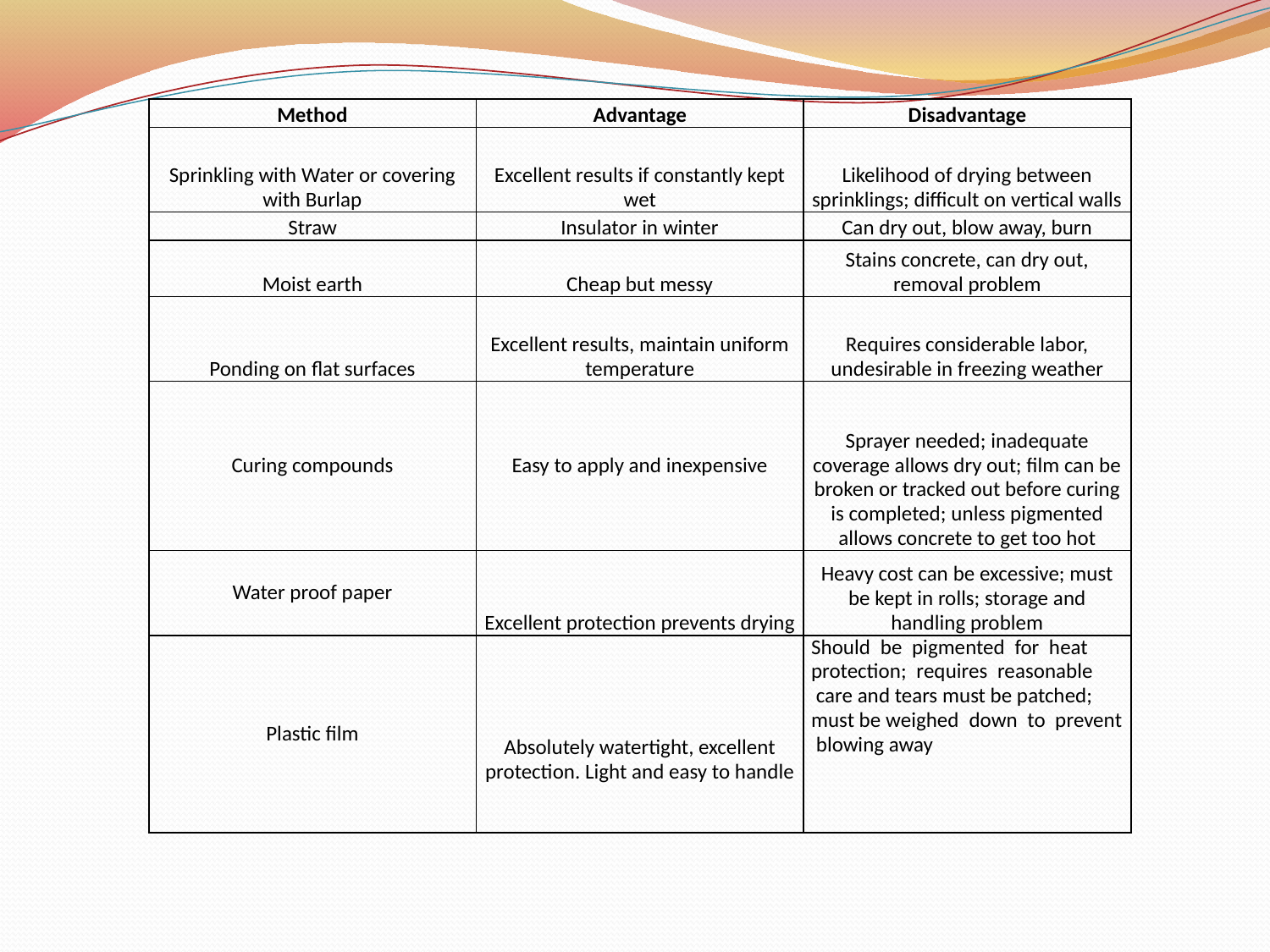

| Method | Advantage | Disadvantage |
| --- | --- | --- |
| Sprinkling with Water or covering with Burlap | Excellent results if constantly kept wet | Likelihood of drying between sprinklings; difficult on vertical walls |
| Straw | Insulator in winter | Can dry out, blow away, burn |
| Moist earth | Cheap but messy | Stains concrete, can dry out, removal problem |
| Ponding on flat surfaces | Excellent results, maintain uniform temperature | Requires considerable labor, undesirable in freezing weather |
| Curing compounds | Easy to apply and inexpensive | Sprayer needed; inadequate coverage allows dry out; film can be broken or tracked out before curing is completed; unless pigmented allows concrete to get too hot |
| Water proof paper | Excellent protection prevents drying | Heavy cost can be excessive; must be kept in rolls; storage and handling problem |
| Plastic film | Absolutely watertight, excellent protection. Light and easy to handle | Should  be  pigmented  for  heat protection;  requires  reasonable  care and tears must be patched; must be weighed  down  to  prevent  blowing away |